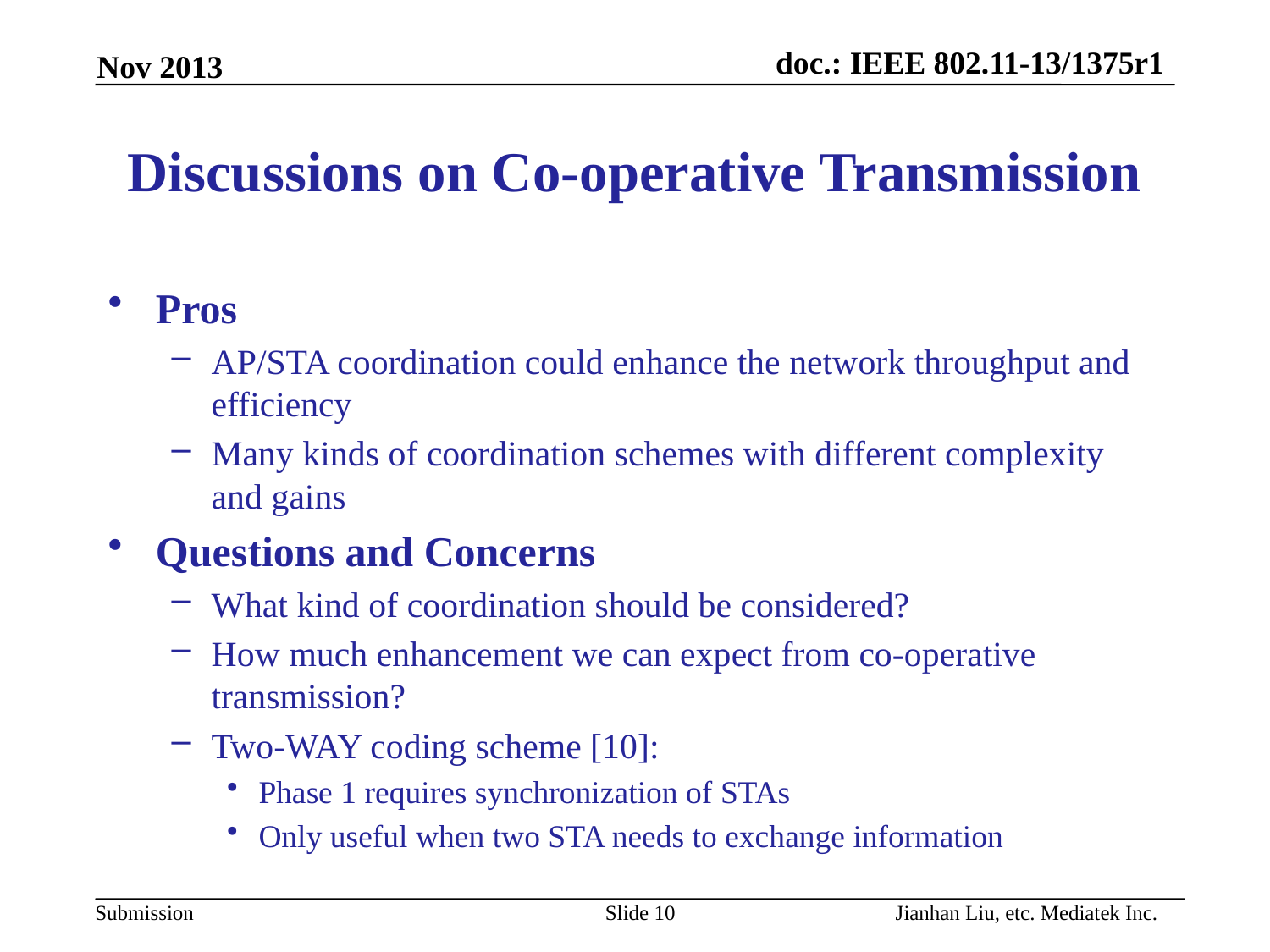

Nov 2013
# Discussions on Co-operative Transmission
Pros
AP/STA coordination could enhance the network throughput and efficiency
Many kinds of coordination schemes with different complexity and gains
Questions and Concerns
What kind of coordination should be considered?
How much enhancement we can expect from co-operative transmission?
Two-WAY coding scheme [10]:
Phase 1 requires synchronization of STAs
Only useful when two STA needs to exchange information
Jianhan Liu, etc. Mediatek Inc.
Slide 10